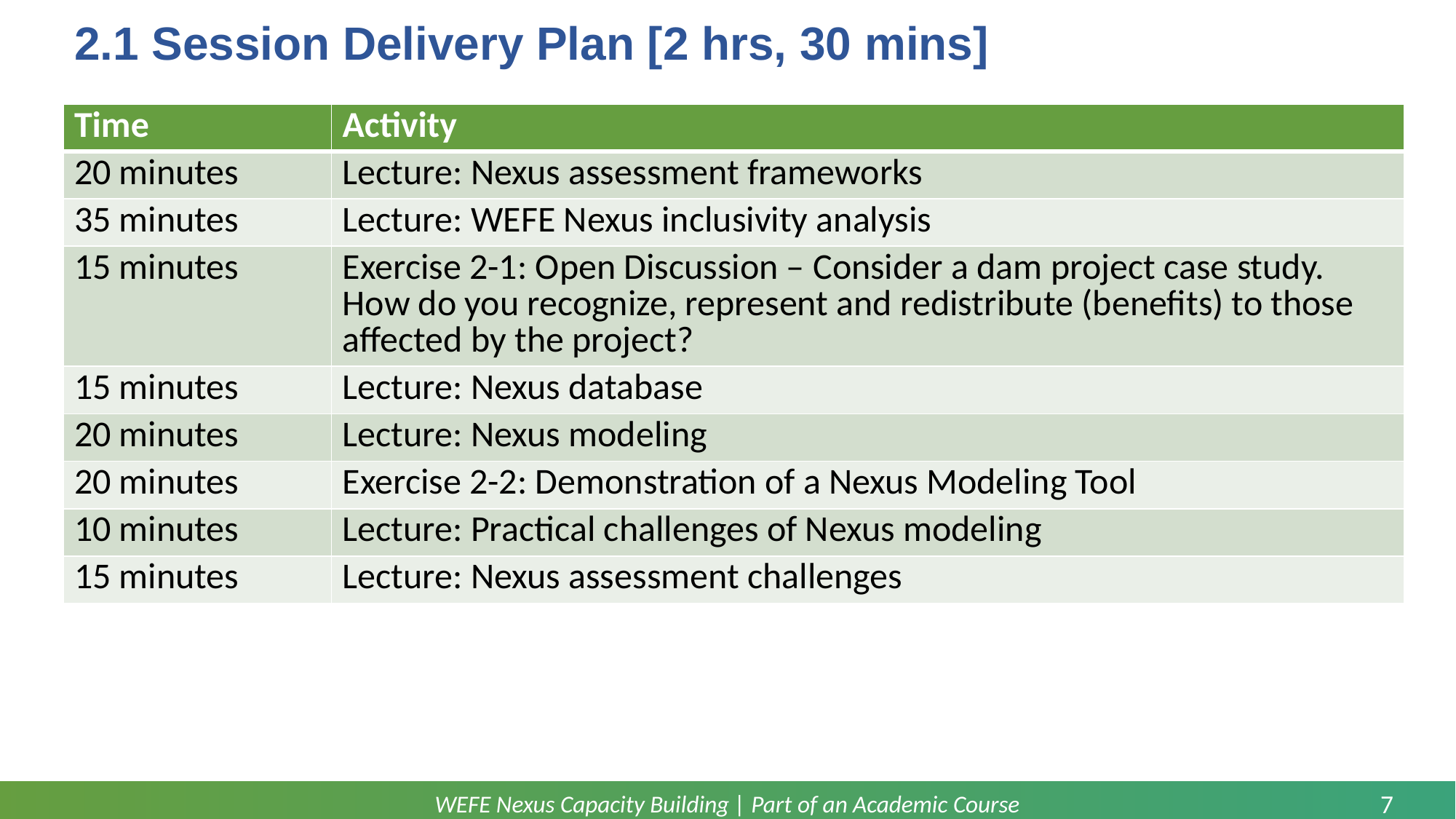

# 2.1 Session Delivery Plan [2 hrs, 30 mins]
| Time | Activity |
| --- | --- |
| 20 minutes | Lecture: Nexus assessment frameworks |
| 35 minutes | Lecture: WEFE Nexus inclusivity analysis |
| 15 minutes | Exercise 2-1: Open Discussion – Consider a dam project case study. How do you recognize, represent and redistribute (benefits) to those affected by the project? |
| 15 minutes | Lecture: Nexus database |
| 20 minutes | Lecture: Nexus modeling |
| 20 minutes | Exercise 2-2: Demonstration of a Nexus Modeling Tool |
| 10 minutes | Lecture: Practical challenges of Nexus modeling |
| 15 minutes | Lecture: Nexus assessment challenges |